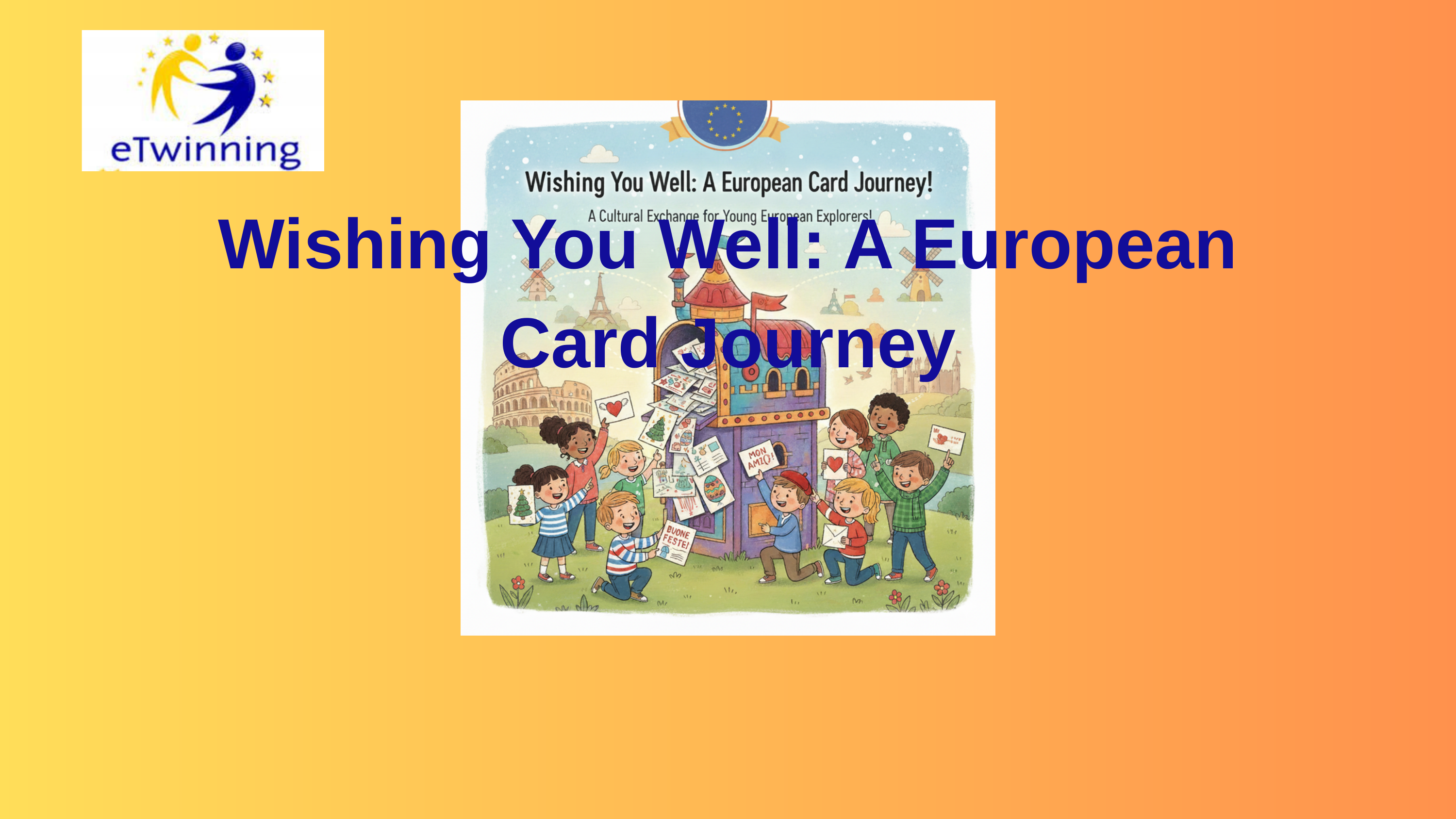

Wishing You Well: A European Card Journey